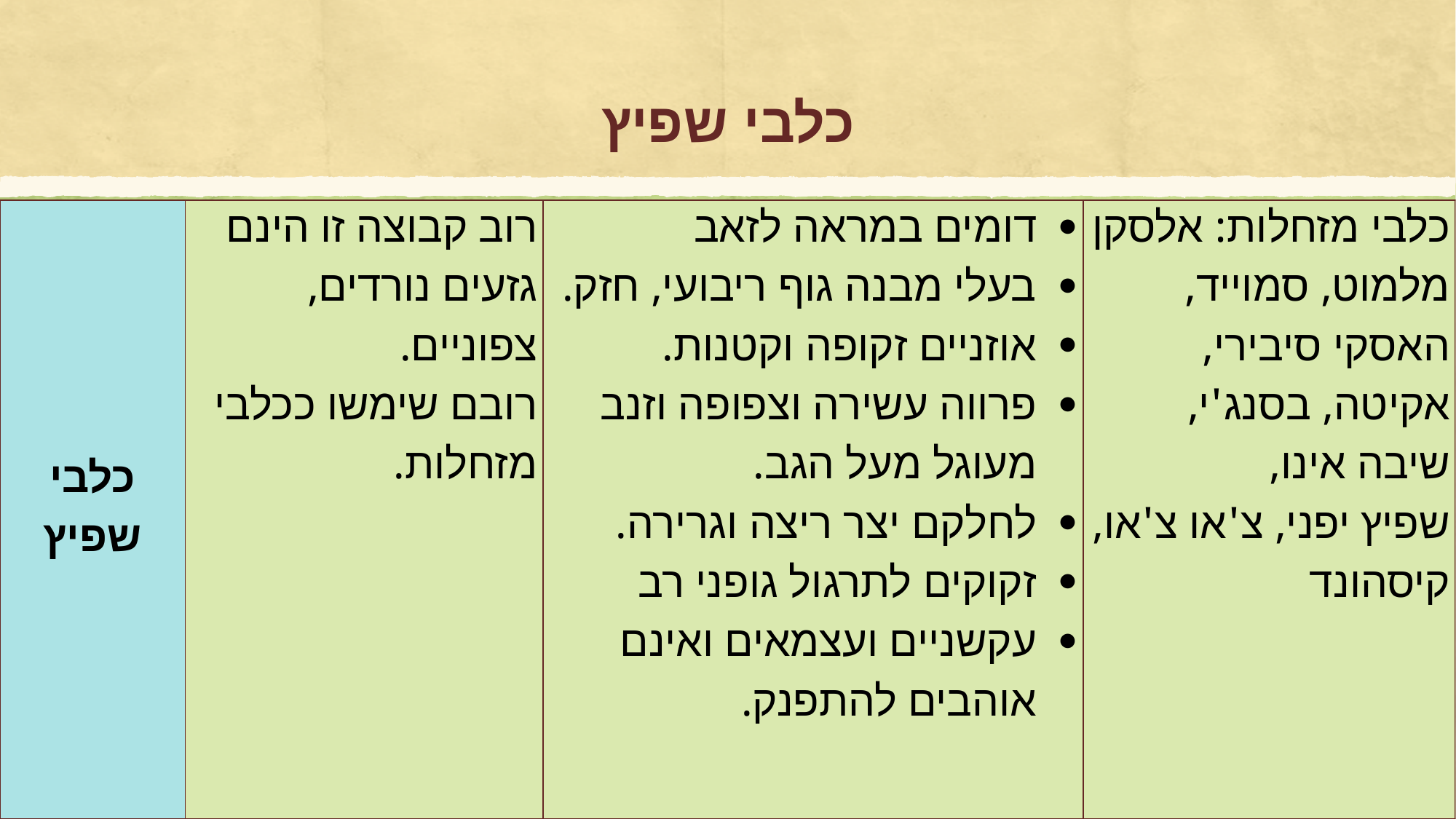

# כלבי שפיץ
| כלבי שפיץ | רוב קבוצה זו הינם גזעים נורדים, צפוניים. רובם שימשו ככלבי מזחלות. | דומים במראה לזאב בעלי מבנה גוף ריבועי, חזק. אוזניים זקופה וקטנות. פרווה עשירה וצפופה וזנב מעוגל מעל הגב. לחלקם יצר ריצה וגרירה. זקוקים לתרגול גופני רב עקשניים ועצמאים ואינם אוהבים להתפנק. | כלבי מזחלות: אלסקן מלמוט, סמוייד, האסקי סיבירי, אקיטה, בסנג'י, שיבה אינו, שפיץ יפני, צ'או צ'או, קיסהונד |
| --- | --- | --- | --- |